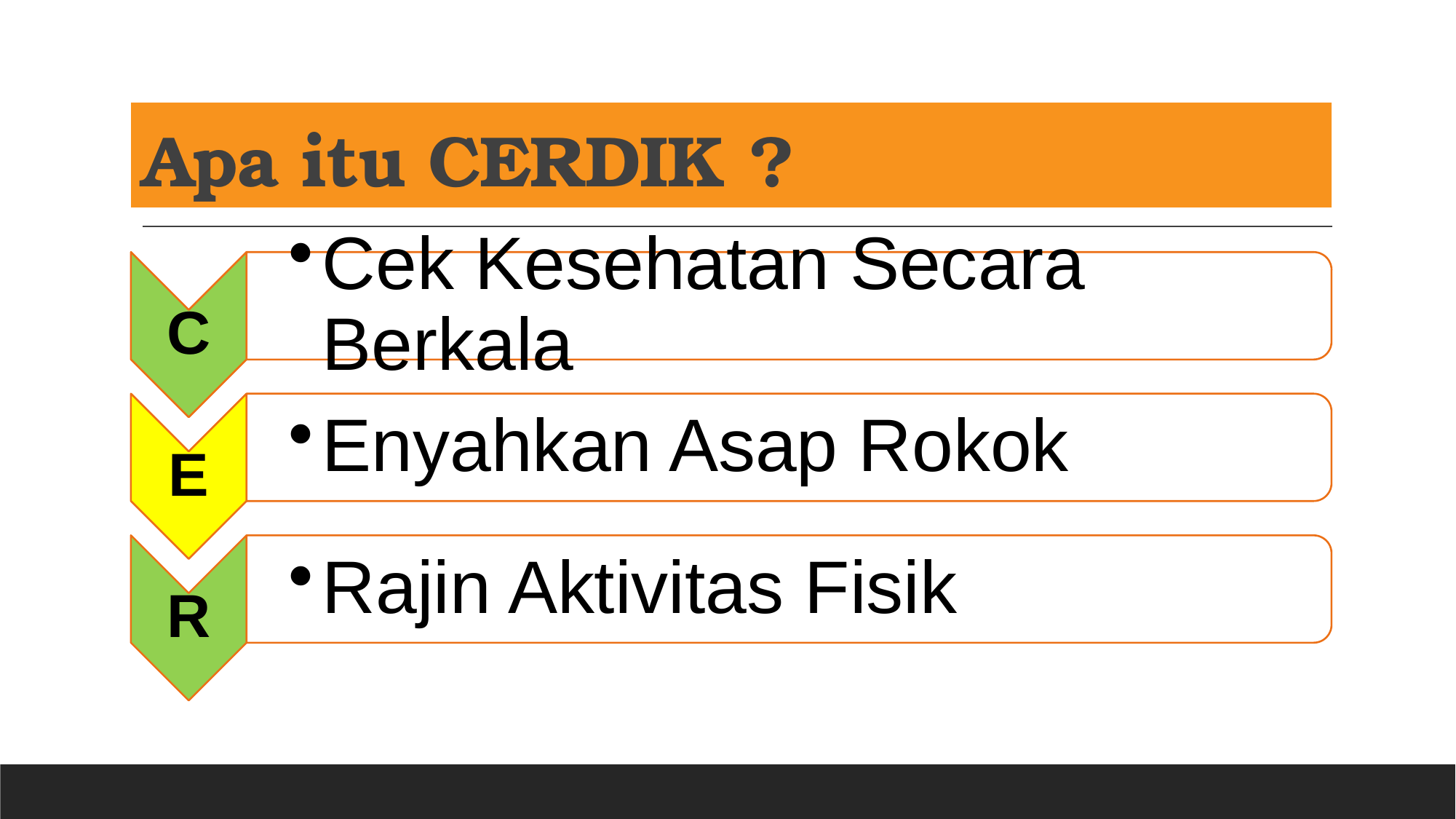

# Apa itu CERDIK ?
C
Cek Kesehatan Secara Berkala
E
Enyahkan Asap Rokok
R
Rajin Aktivitas Fisik